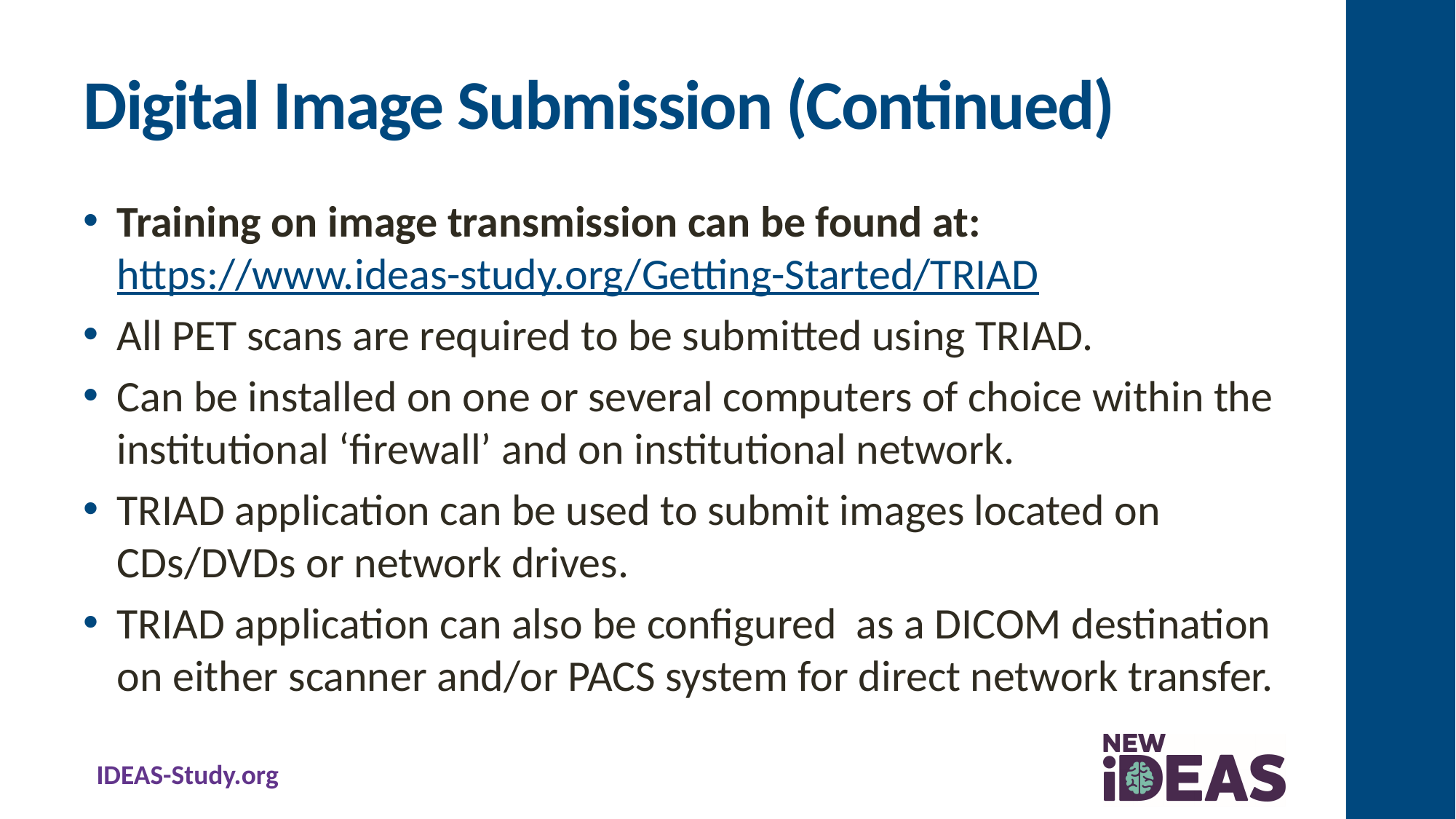

# Digital Image Submission (Continued)
Training on image transmission can be found at: https://www.ideas-study.org/Getting-Started/TRIAD
All PET scans are required to be submitted using TRIAD.
Can be installed on one or several computers of choice within the institutional ‘firewall’ and on institutional network.
TRIAD application can be used to submit images located on CDs/DVDs or network drives.
TRIAD application can also be configured  as a DICOM destination on either scanner and/or PACS system for direct network transfer.